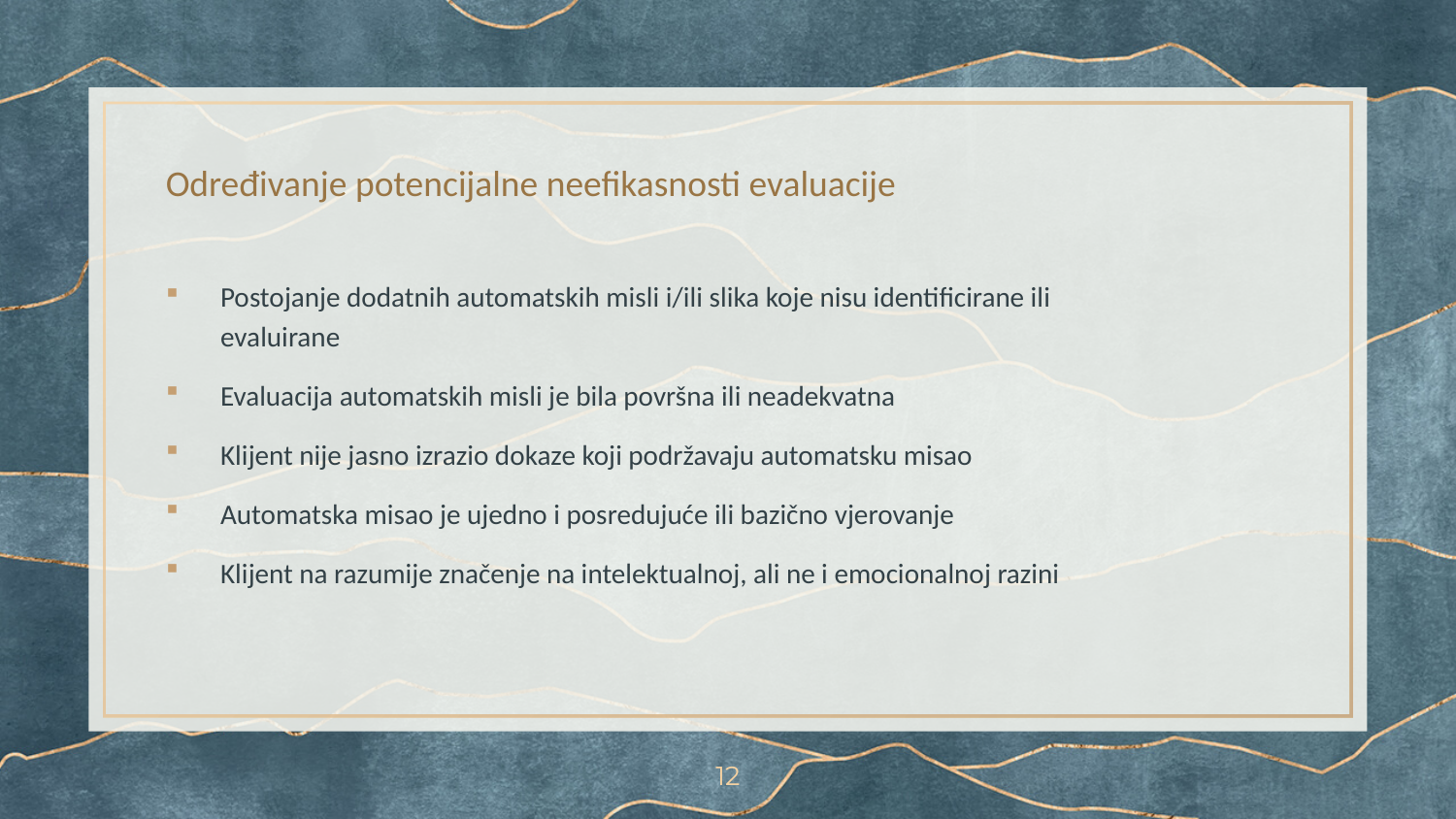

# Određivanje potencijalne neefikasnosti evaluacije
Postojanje dodatnih automatskih misli i/ili slika koje nisu identificirane ili evaluirane
Evaluacija automatskih misli je bila površna ili neadekvatna
Klijent nije jasno izrazio dokaze koji podržavaju automatsku misao
Automatska misao je ujedno i posredujuće ili bazično vjerovanje
Klijent na razumije značenje na intelektualnoj, ali ne i emocionalnoj razini
12